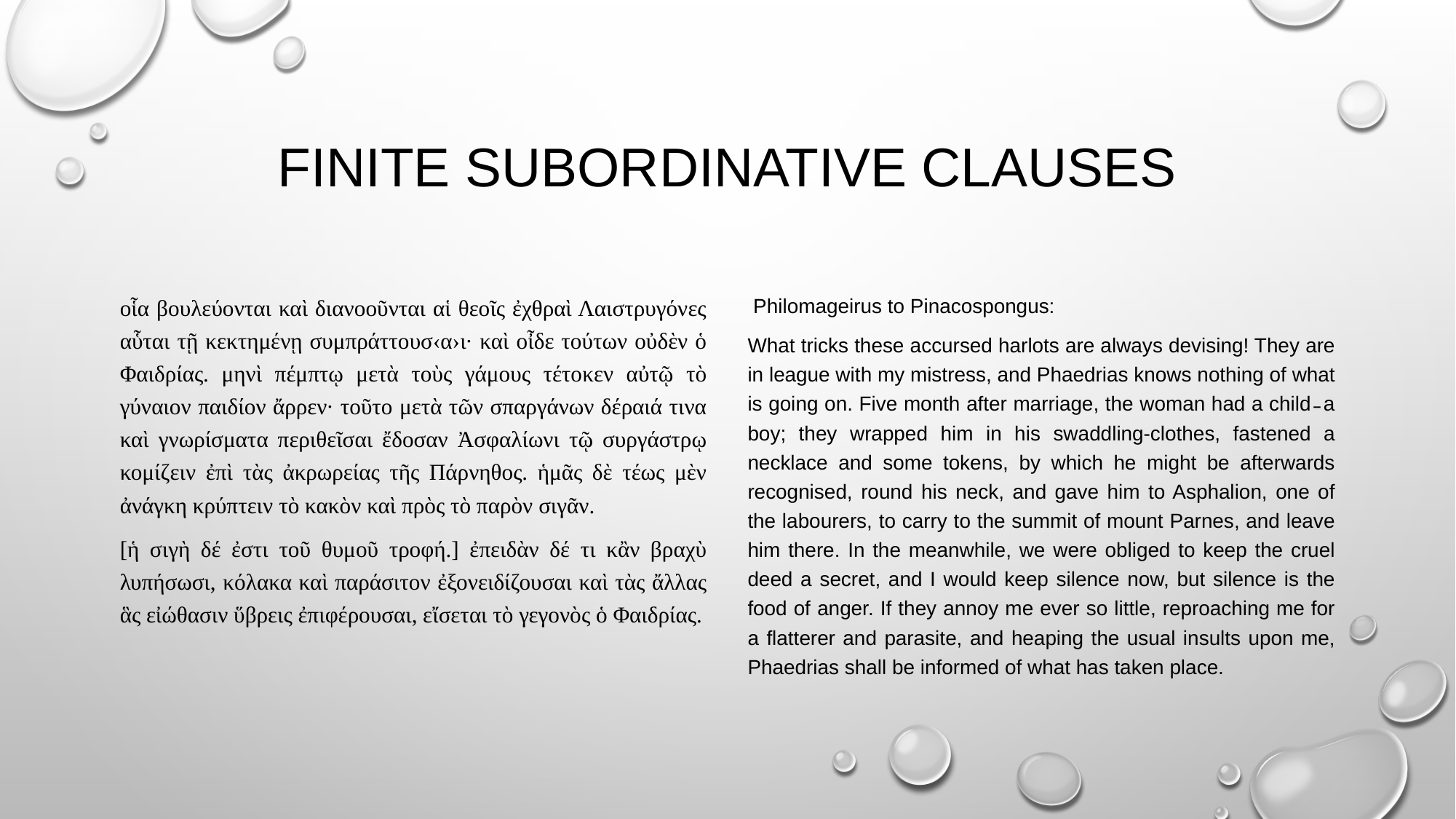

# Finite subordinative clauses
οἷα βουλεύονται καὶ διανοοῦνται αἱ θεοῖς ἐχθραὶ Λαιστρυγόνες αὗται τῇ κεκτημένῃ συμπράττουσ‹α›ι· καὶ οἶδε τούτων οὐδὲν ὁ Φαιδρίας. μηνὶ πέμπτῳ μετὰ τοὺς γάμους τέτοκεν αὐτῷ τὸ γύναιον παιδίον ἄρρεν· τοῦτο μετὰ τῶν σπαργάνων δέραιά τινα καὶ γνωρίσματα περιθεῖσαι ἔδοσαν Ἀσφαλίωνι τῷ συργάστρῳ κομίζειν ἐπὶ τὰς ἀκρωρείας τῆς Πάρνηθος. ἡμᾶς δὲ τέως μὲν ἀνάγκη κρύπτειν τὸ κακὸν καὶ πρὸς τὸ παρὸν σιγᾶν.
[ἡ σιγὴ δέ ἐστι τοῦ θυμοῦ τροφή.] ἐπειδὰν δέ τι κἂν βραχὺ λυπήσωσι, κόλακα καὶ παράσιτον ἐξονειδίζουσαι καὶ τὰς ἄλλας ἃς εἰώθασιν ὕβρεις ἐπιφέρουσαι, εἴσεται τὸ γεγονὸς ὁ Φαιδρίας.
 Philomageirus to Pinacospongus:
What tricks these accursed harlots are always devising! They are in league with my mistress, and Phaedrias knows nothing of what is going on. Five month after marriage, the woman had a child ̵ a boy; they wrapped him in his swaddling-clothes, fastened a necklace and some tokens, by which he might be afterwards recognised, round his neck, and gave him to Asphalion, one of the labourers, to carry to the summit of mount Parnes, and leave him there. In the meanwhile, we were obliged to keep the cruel deed a secret, and I would keep silence now, but silence is the food of anger. If they annoy me ever so little, reproaching me for a flatterer and parasite, and heaping the usual insults upon me, Phaedrias shall be informed of what has taken place.